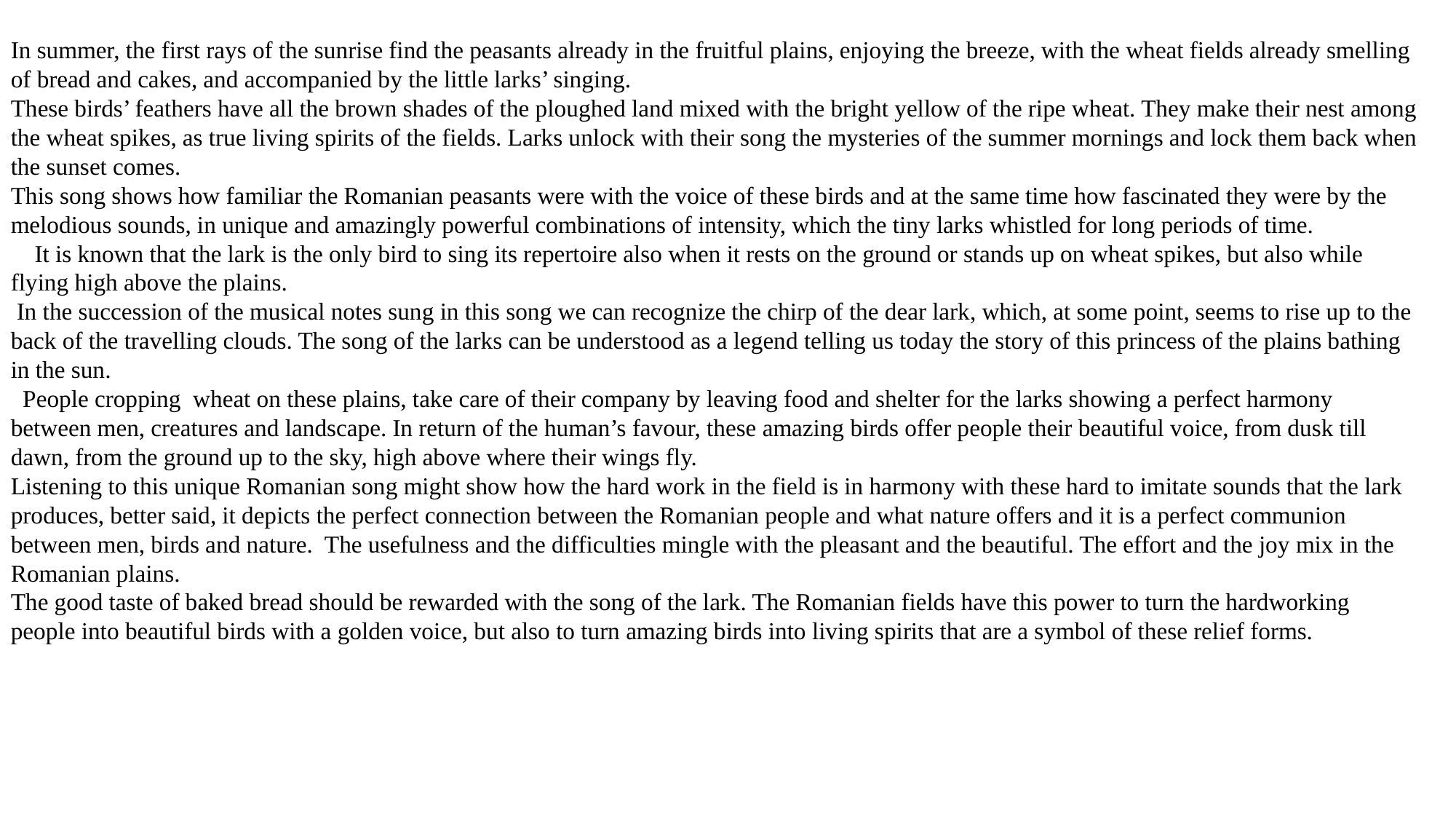

In summer, the first rays of the sunrise find the peasants already in the fruitful plains, enjoying the breeze, with the wheat fields already smelling of bread and cakes, and accompanied by the little larks’ singing.
These birds’ feathers have all the brown shades of the ploughed land mixed with the bright yellow of the ripe wheat. They make their nest among the wheat spikes, as true living spirits of the fields. Larks unlock with their song the mysteries of the summer mornings and lock them back when the sunset comes.
This song shows how familiar the Romanian peasants were with the voice of these birds and at the same time how fascinated they were by the melodious sounds, in unique and amazingly powerful combinations of intensity, which the tiny larks whistled for long periods of time.
    It is known that the lark is the only bird to sing its repertoire also when it rests on the ground or stands up on wheat spikes, but also while flying high above the plains.
 In the succession of the musical notes sung in this song we can recognize the chirp of the dear lark, which, at some point, seems to rise up to the back of the travelling clouds. The song of the larks can be understood as a legend telling us today the story of this princess of the plains bathing in the sun.
  People cropping  wheat on these plains, take care of their company by leaving food and shelter for the larks showing a perfect harmony between men, creatures and landscape. In return of the human’s favour, these amazing birds offer people their beautiful voice, from dusk till dawn, from the ground up to the sky, high above where their wings fly.
Listening to this unique Romanian song might show how the hard work in the field is in harmony with these hard to imitate sounds that the lark produces, better said, it depicts the perfect connection between the Romanian people and what nature offers and it is a perfect communion between men, birds and nature.  The usefulness and the difficulties mingle with the pleasant and the beautiful. The effort and the joy mix in the Romanian plains.
The good taste of baked bread should be rewarded with the song of the lark. The Romanian fields have this power to turn the hardworking people into beautiful birds with a golden voice, but also to turn amazing birds into living spirits that are a symbol of these relief forms.